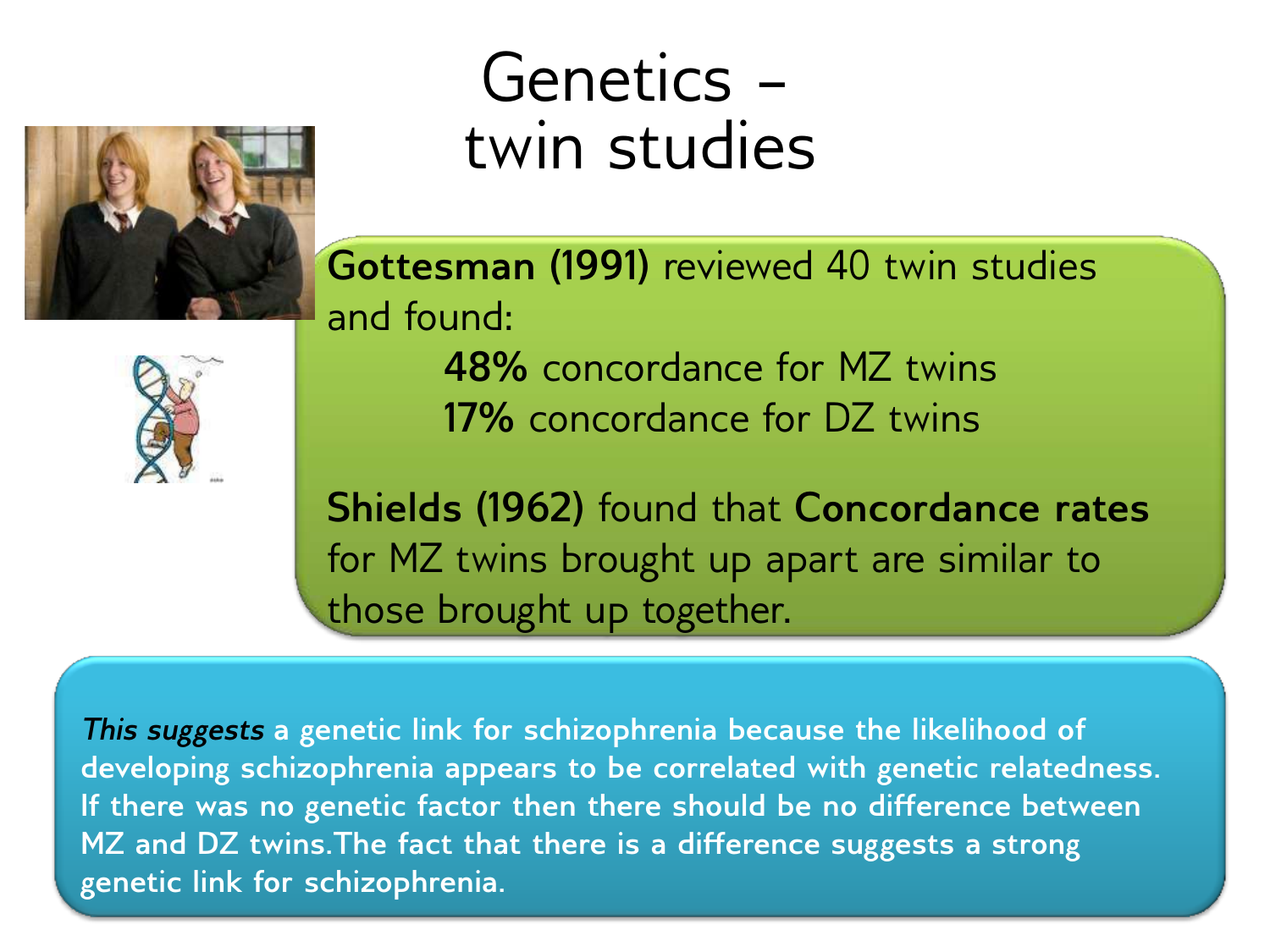

# Genetics –  twin studies

Gottesman (1991) reviewed 40 twin studies
and found:
48% concordance for MZ twins
17% concordance for DZ twins
Shields (1962) found that Concordance rates  for MZ twins brought up apart are similar to  those brought up together.

This suggests a genetic link for schizophrenia because the likelihood of  developing schizophrenia appears to be correlated with genetic relatedness.  If there was no genetic factor then there should be no difference between  MZ and DZ twins.The fact that there is a difference suggests a strong  genetic link for schizophrenia.